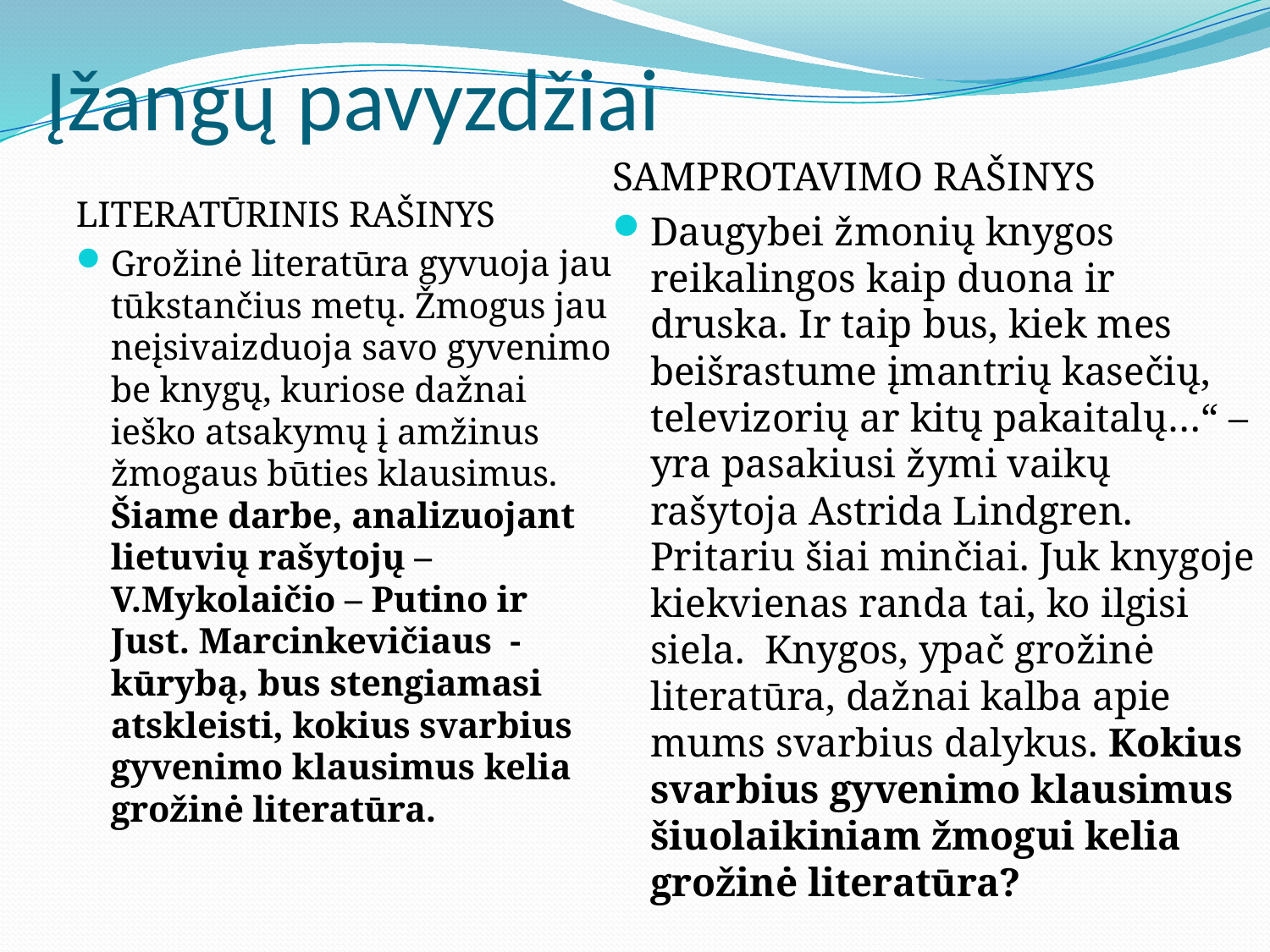

# Įžangų pavyzdžiai
SAMPROTAVIMO RAŠINYS
Daugybei žmonių knygos reikalingos kaip duona ir druska. Ir taip bus, kiek mes beišrastume įmantrių kasečių, televizorių ar kitų pakaitalų…“ – yra pasakiusi žymi vaikų rašytoja Astrida Lindgren.  Pritariu šiai minčiai. Juk knygoje kiekvienas randa tai, ko ilgisi siela.  Knygos, ypač grožinė literatūra, dažnai kalba apie mums svarbius dalykus. Kokius svarbius gyvenimo klausimus šiuolaikiniam žmogui kelia  grožinė literatūra?
LITERATŪRINIS RAŠINYS
Grožinė literatūra gyvuoja jau tūkstančius metų. Žmogus jau neįsivaizduoja savo gyvenimo be knygų, kuriose dažnai ieško atsakymų į amžinus žmogaus būties klausimus. Šiame darbe, analizuojant   lietuvių rašytojų – V.Mykolaičio – Putino ir Just. Marcinkevičiaus  -  kūrybą, bus stengiamasi atskleisti, kokius svarbius gyvenimo klausimus kelia grožinė literatūra.